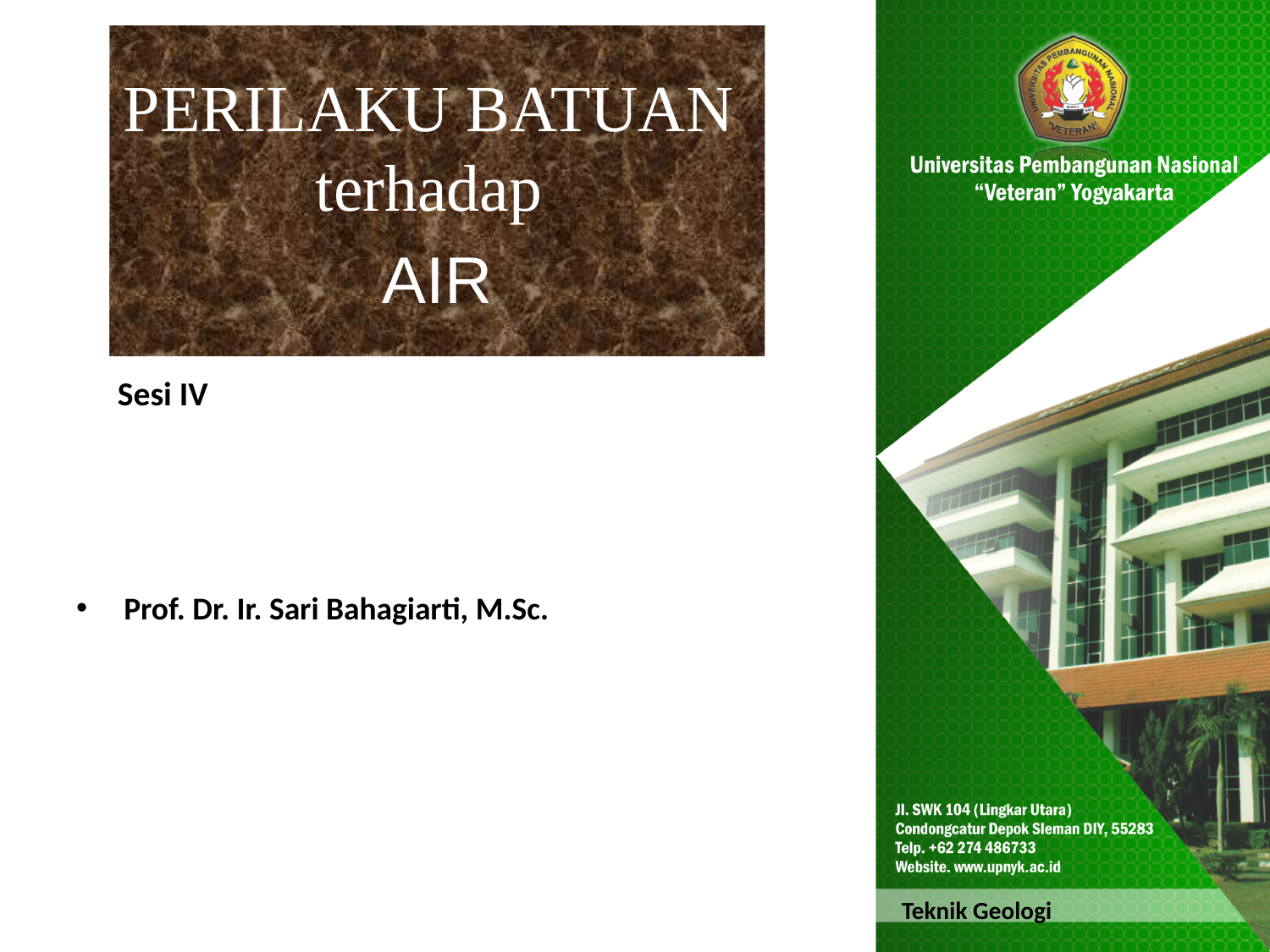

PERILAKU BATUAN
terhadap
AIR
Sesi IV

Prof. Dr. Ir. Sari Bahagiarti, M.Sc.
Teknik Geologi